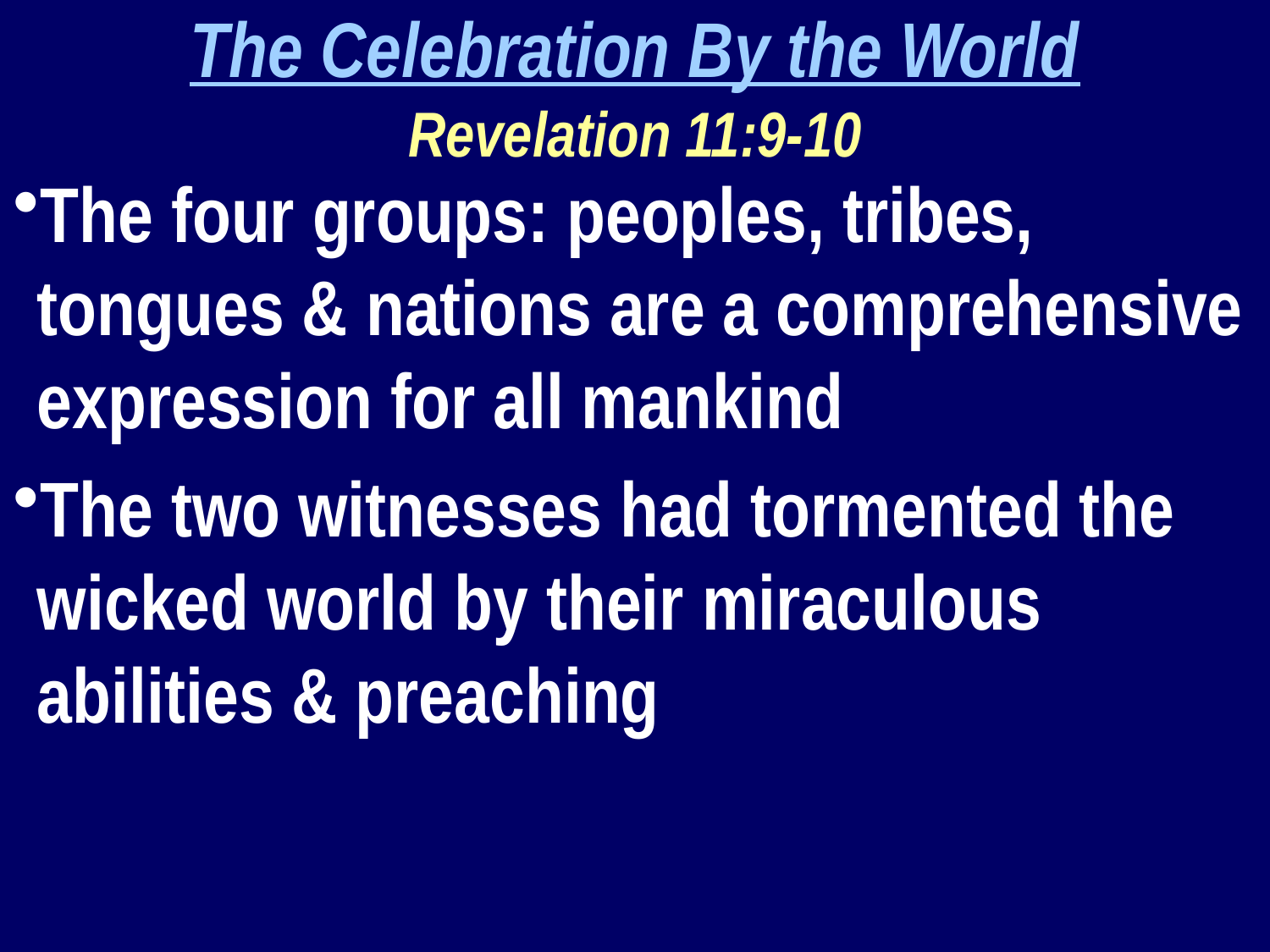

The Celebration By the World
Revelation 11:9-10
The four groups: peoples, tribes, tongues & nations are a comprehensive expression for all mankind
The two witnesses had tormented the wicked world by their miraculous abilities & preaching